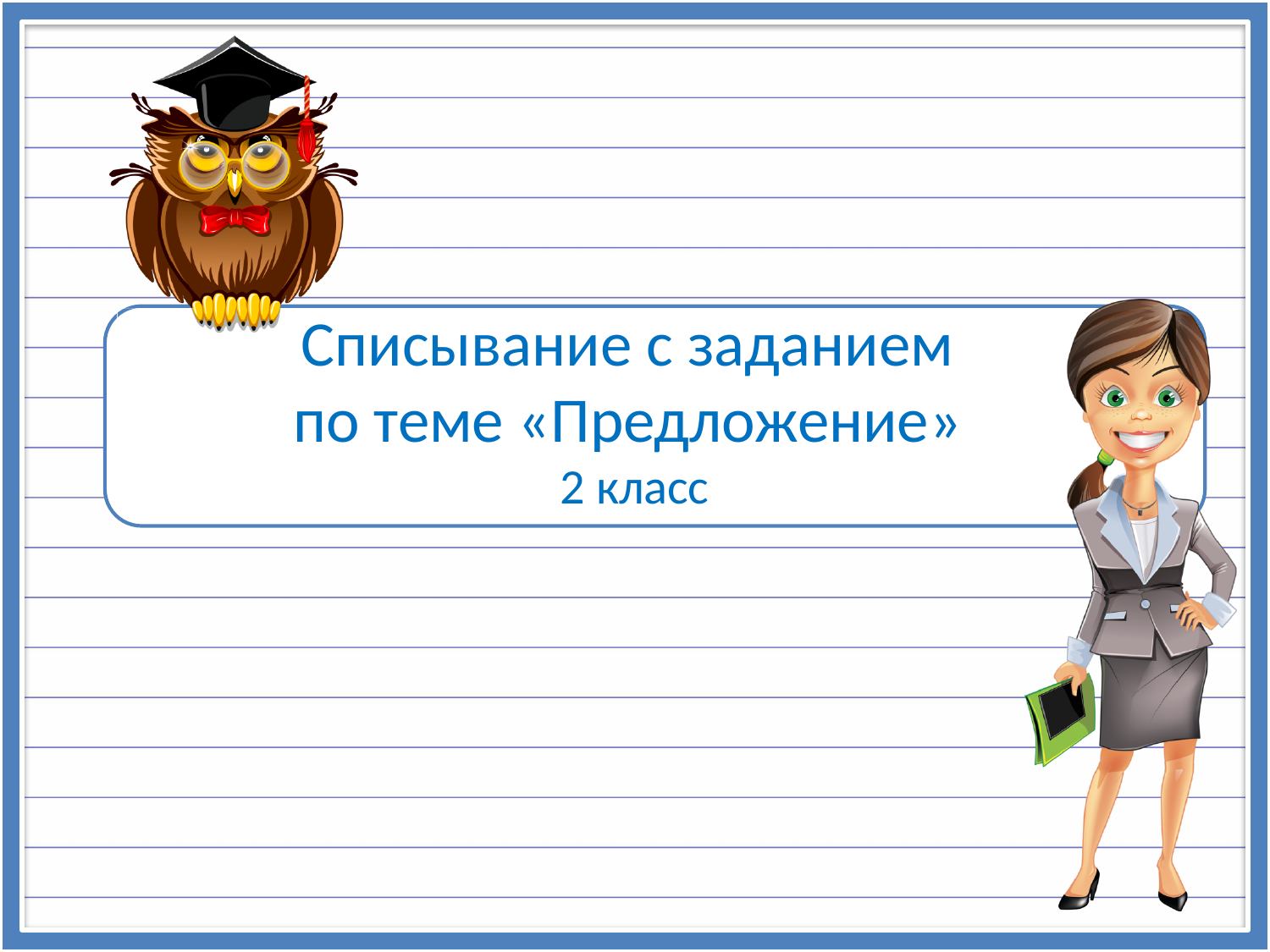

# Списывание с заданием по теме «Предложение» 2 класс